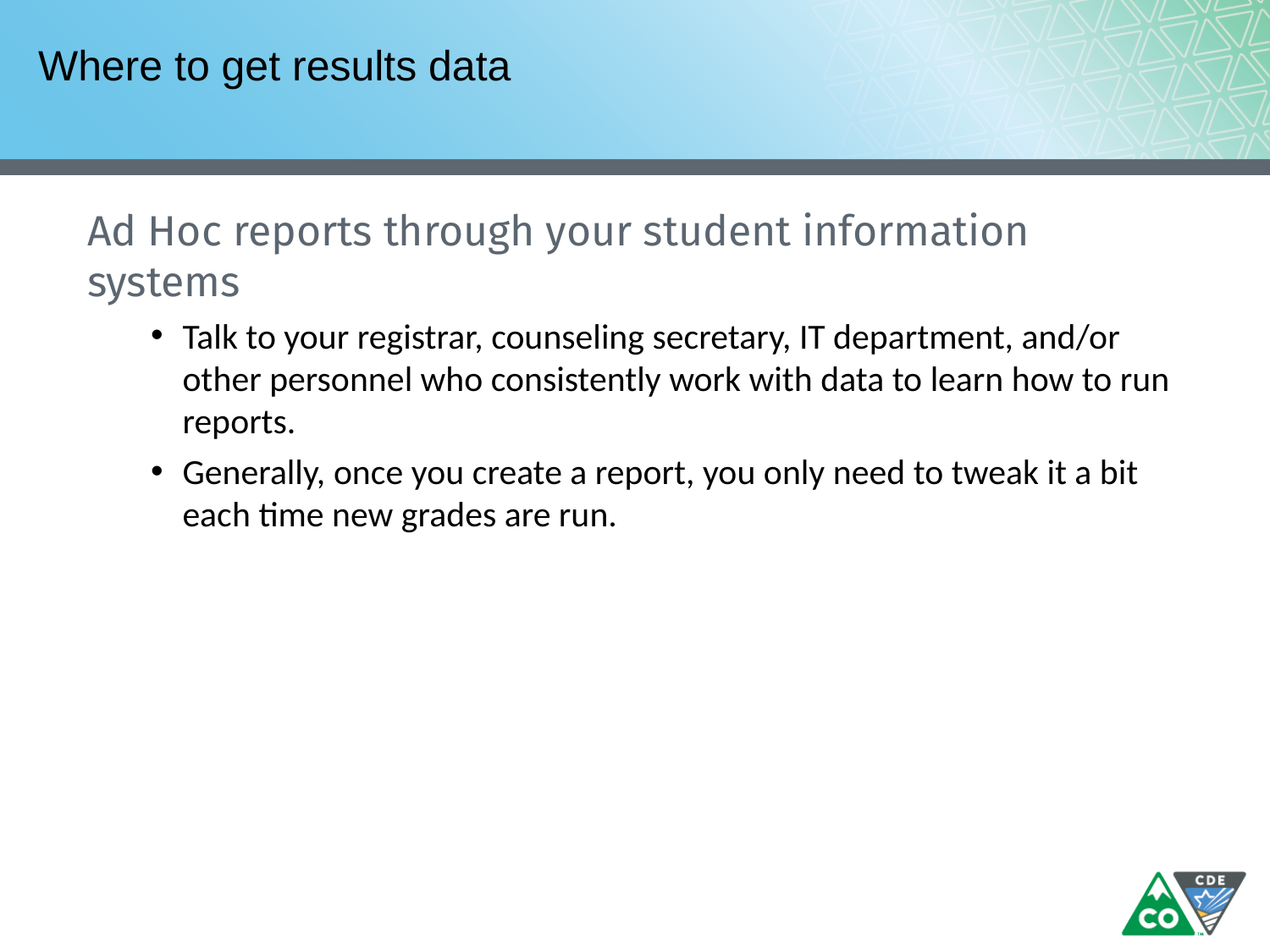

# Where to get results data
Ad Hoc reports through your student information systems
Talk to your registrar, counseling secretary, IT department, and/or other personnel who consistently work with data to learn how to run reports.
Generally, once you create a report, you only need to tweak it a bit each time new grades are run.